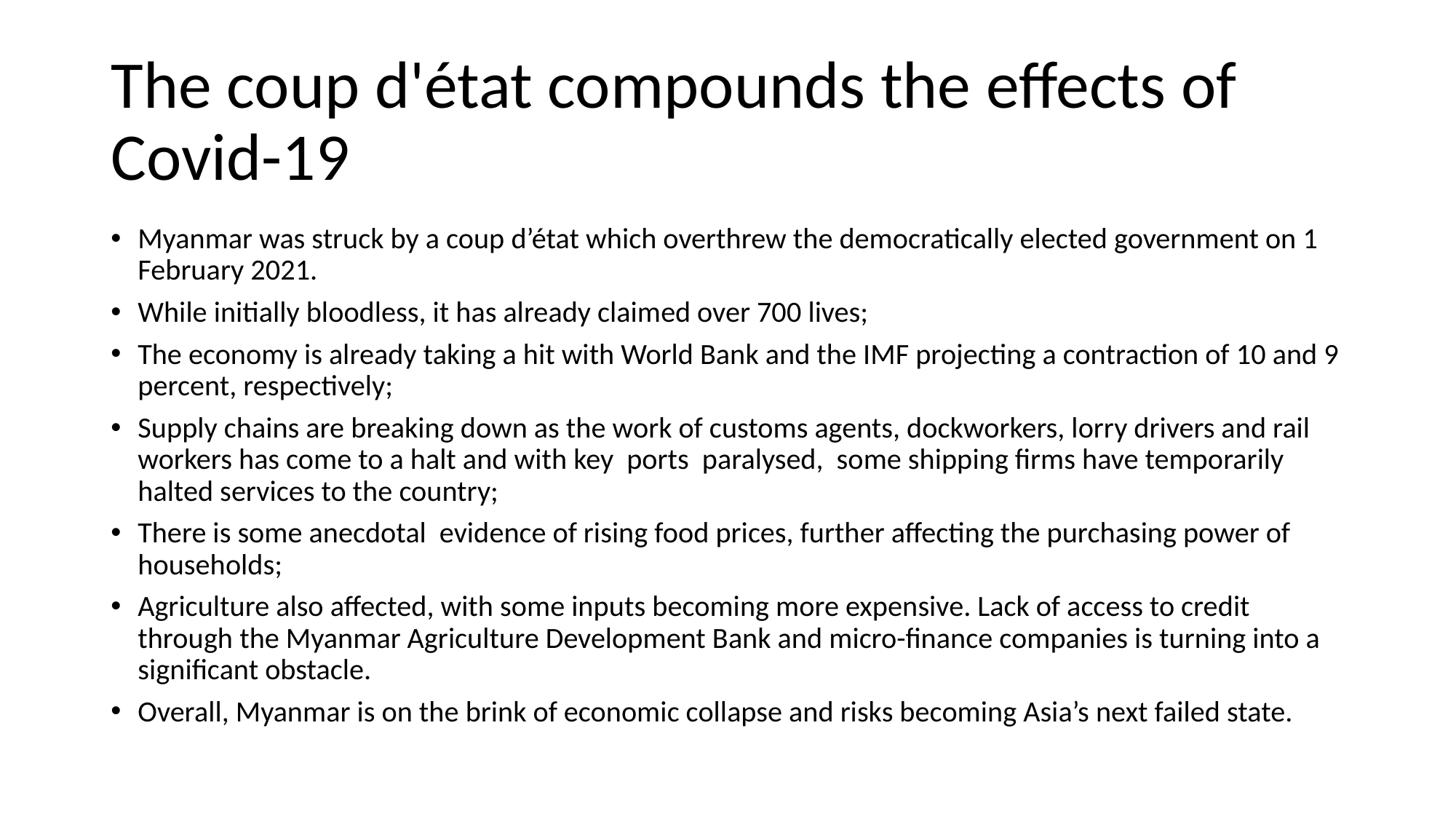

# The coup d'état compounds the effects of Covid-19
Myanmar was struck by a coup d’état which overthrew the democratically elected government on 1 February 2021.
While initially bloodless, it has already claimed over 700 lives;
The economy is already taking a hit with World Bank and the IMF projecting a contraction of 10 and 9 percent, respectively;
Supply chains are breaking down as the work of customs agents, dockworkers, lorry drivers and rail workers has come to a halt and with key  ports  paralysed,  some shipping firms have temporarily halted services to the country;
There is some anecdotal  evidence of rising food prices, further affecting the purchasing power of households;
Agriculture also affected, with some inputs becoming more expensive. Lack of access to credit through the Myanmar Agriculture Development Bank and micro-finance companies is turning into a significant obstacle.
Overall, Myanmar is on the brink of economic collapse and risks becoming Asia’s next failed state.